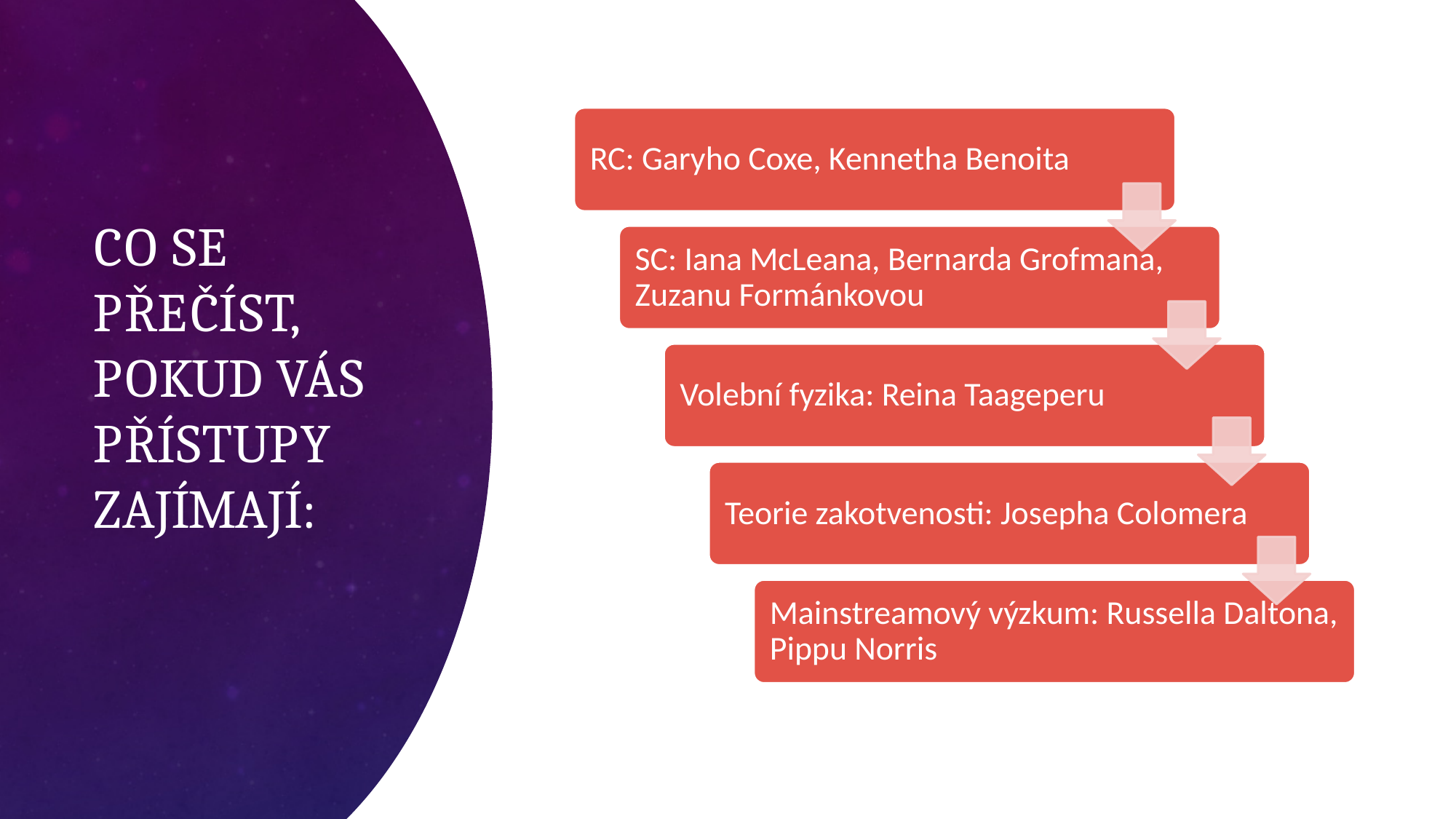

# Co se přečíst, pokud vás přístupy zajímají:
RC: Garyho Coxe, Kennetha Benoita
SC: Iana McLeana, Bernarda Grofmana, Zuzanu Formánkovou
Volební fyzika: Reina Taageperu
Teorie zakotvenosti: Josepha Colomera
Mainstreamový výzkum: Russella Daltona, Pippu Norris